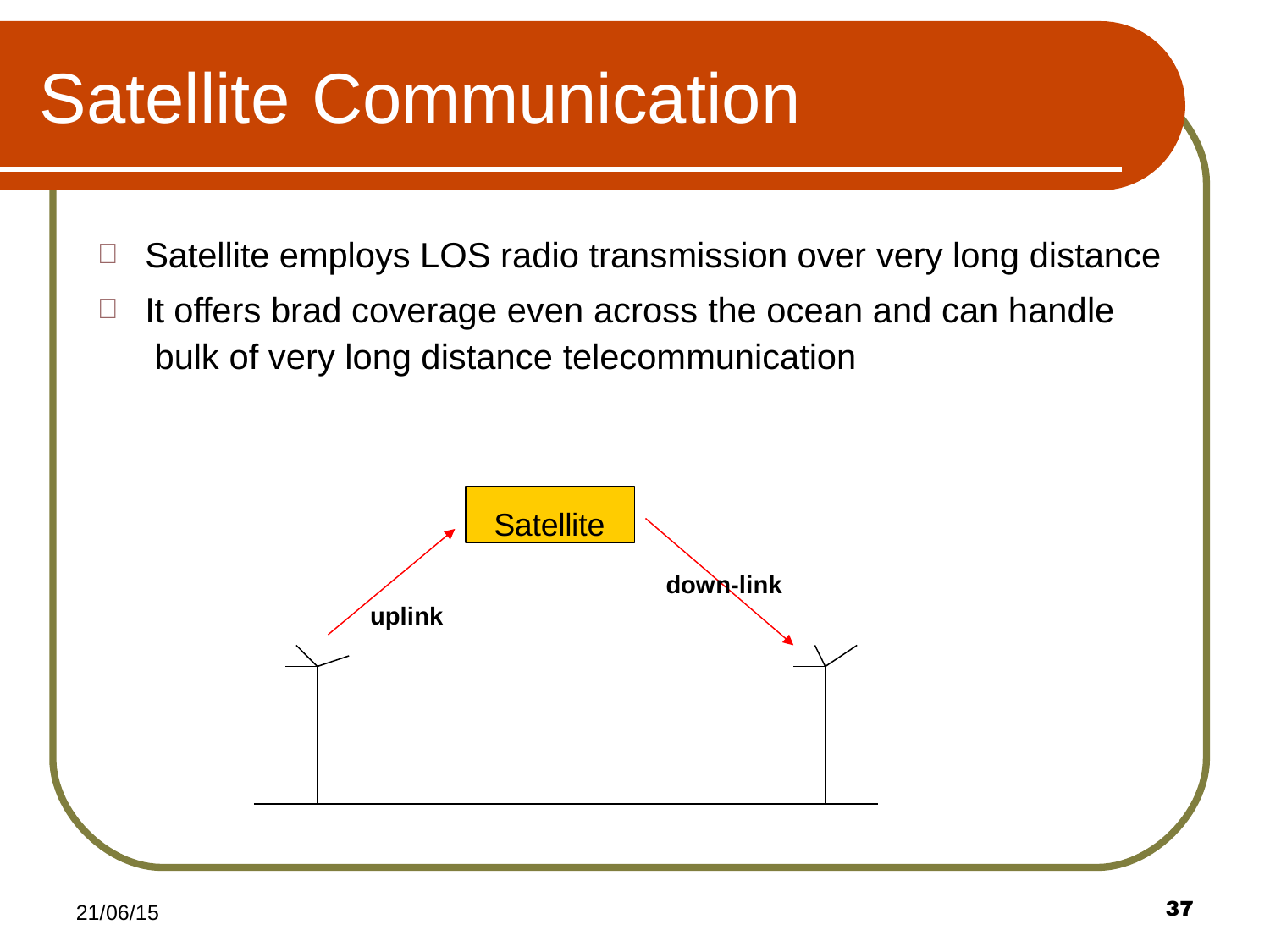

# Satellite	Communication
Satellite employs LOS radio transmission over very long distance
It offers brad coverage even across the ocean and can handle  bulk of very long distance telecommunication
Satellite

down-link
uplink
37
21/06/15